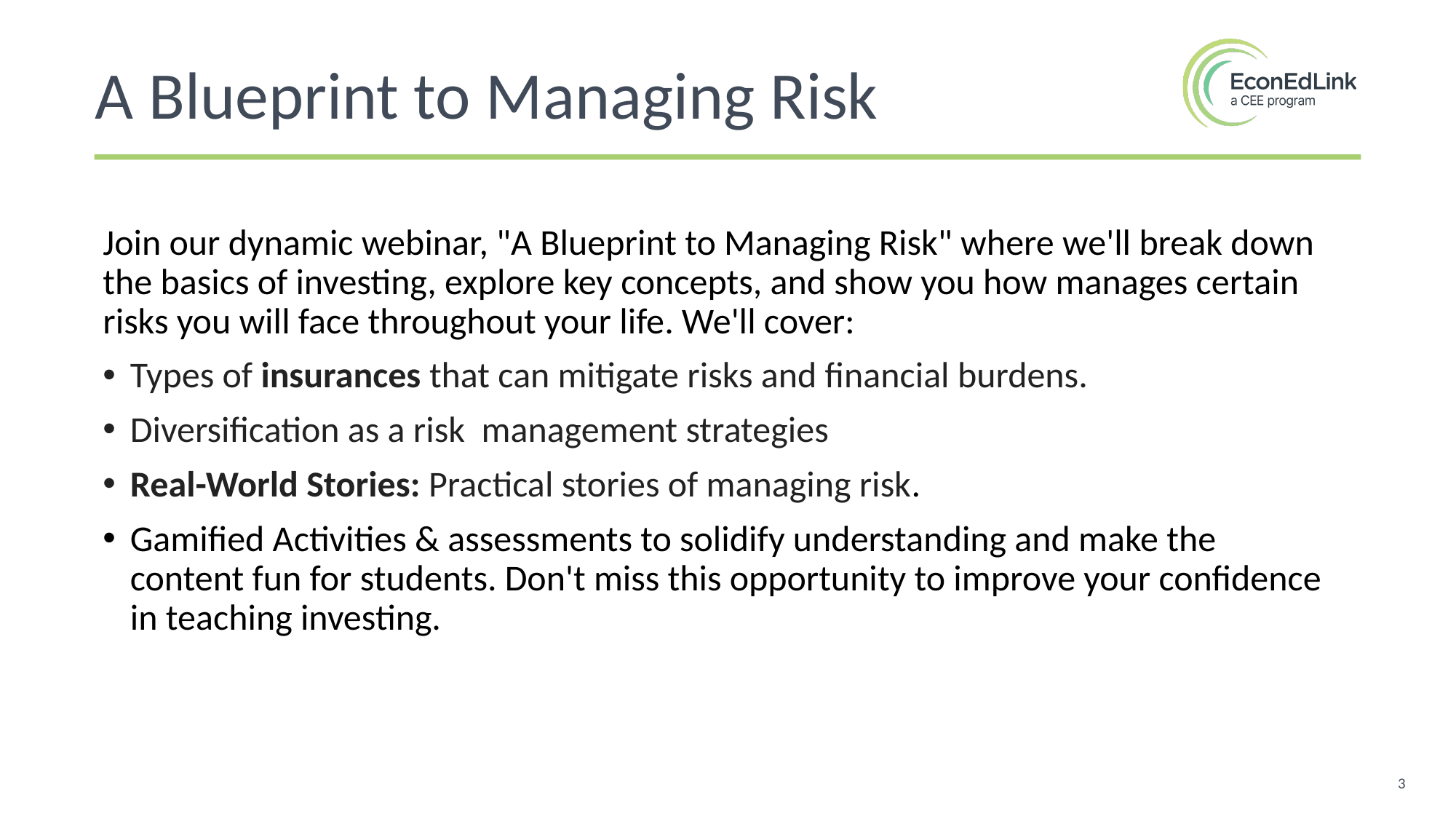

A Blueprint to Managing Risk
Join our dynamic webinar, "A Blueprint to Managing Risk" where we'll break down the basics of investing, explore key concepts, and show you how manages certain risks you will face throughout your life. We'll cover:
Types of insurances that can mitigate risks and financial burdens.
Diversification as a risk  management strategies
Real-World Stories: Practical stories of managing risk.
Gamified Activities & assessments to solidify understanding and make the content fun for students. Don't miss this opportunity to improve your confidence in teaching investing.
3